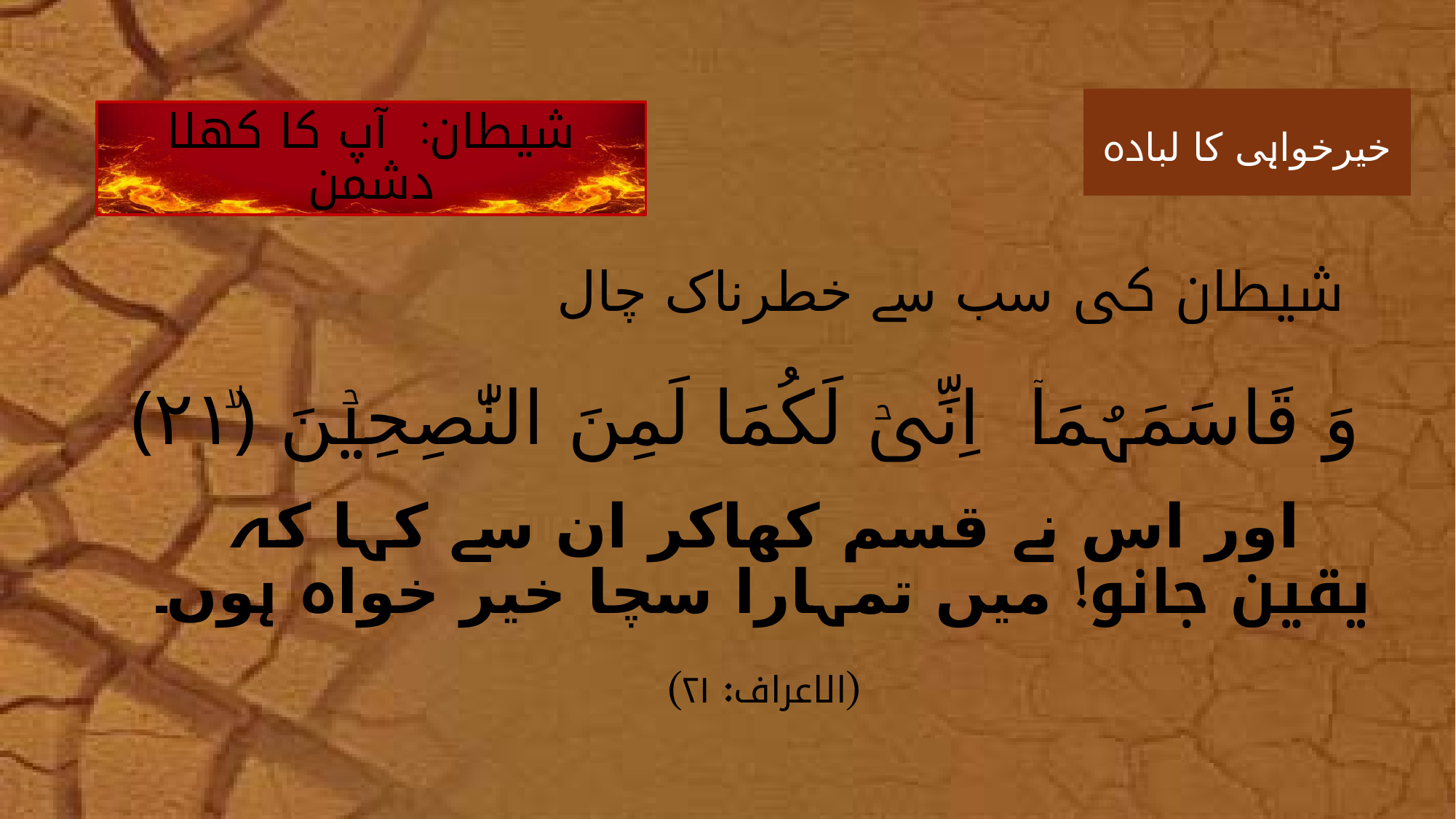

خیرخواہی کا لبادہ
شیطان:  آپ کا کھلا دشمن
# شیطان کی سب سے خطرناک چال
وَ قَاسَمَہُمَاۤ  اِنِّیۡ لَکُمَا لَمِنَ النّٰصِحِیۡنَ ﴿ۙ۲۱﴾
اور اس نے قسم کھاکر ان سے کہا کہ یقین جانو! میں تمہارا سچا خیر خواہ ہوں۔
(الاعراف: ۲۱)